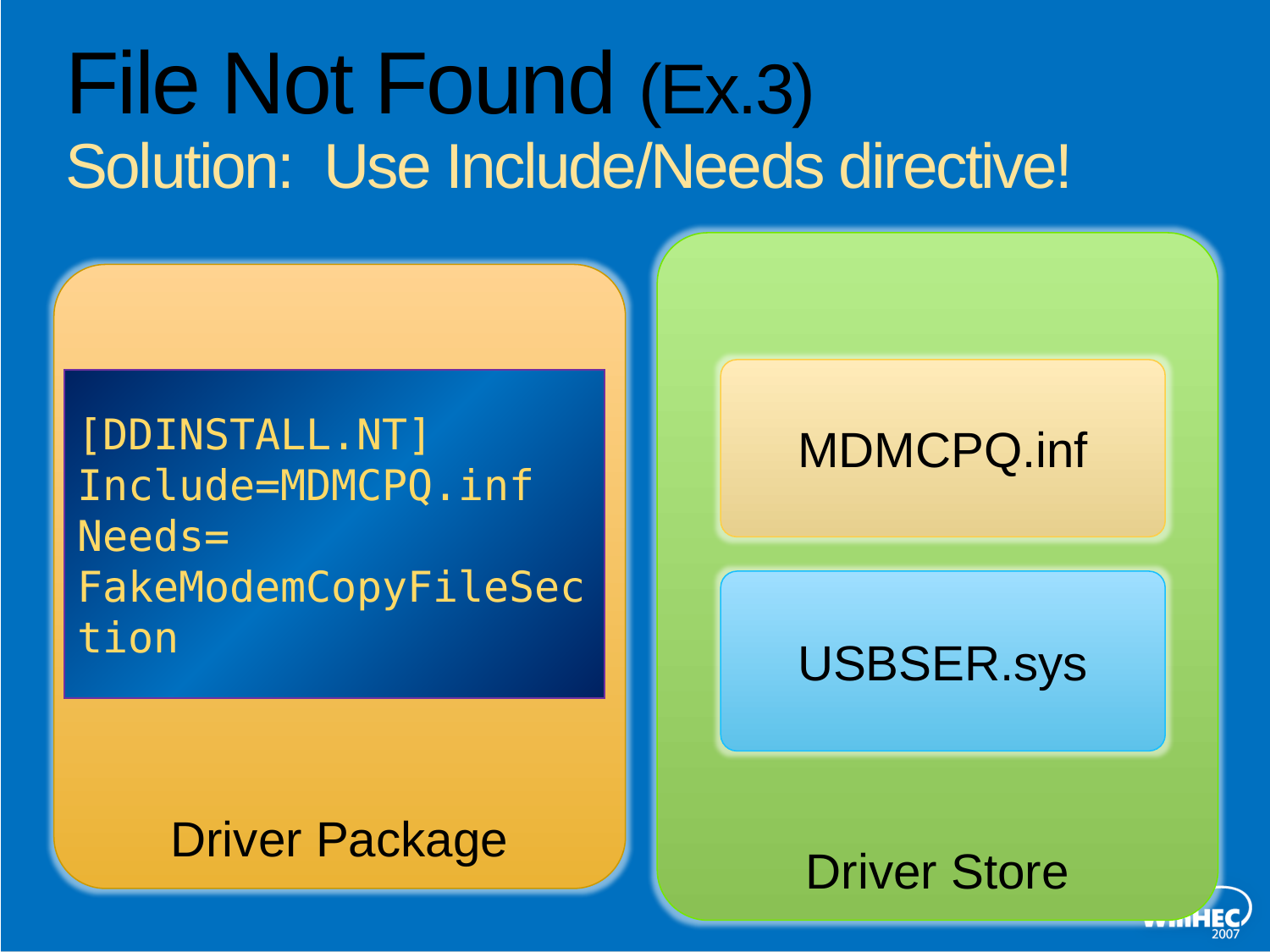

# File Not Found (Ex.3) Solution:  Use Include/Needs directive!
Driver Store
Driver Package
MDMCPQ.inf
[DDINSTALL.NT]
Include=MDMCPQ.inf
Needs=
FakeModemCopyFileSection
USBSER.sys